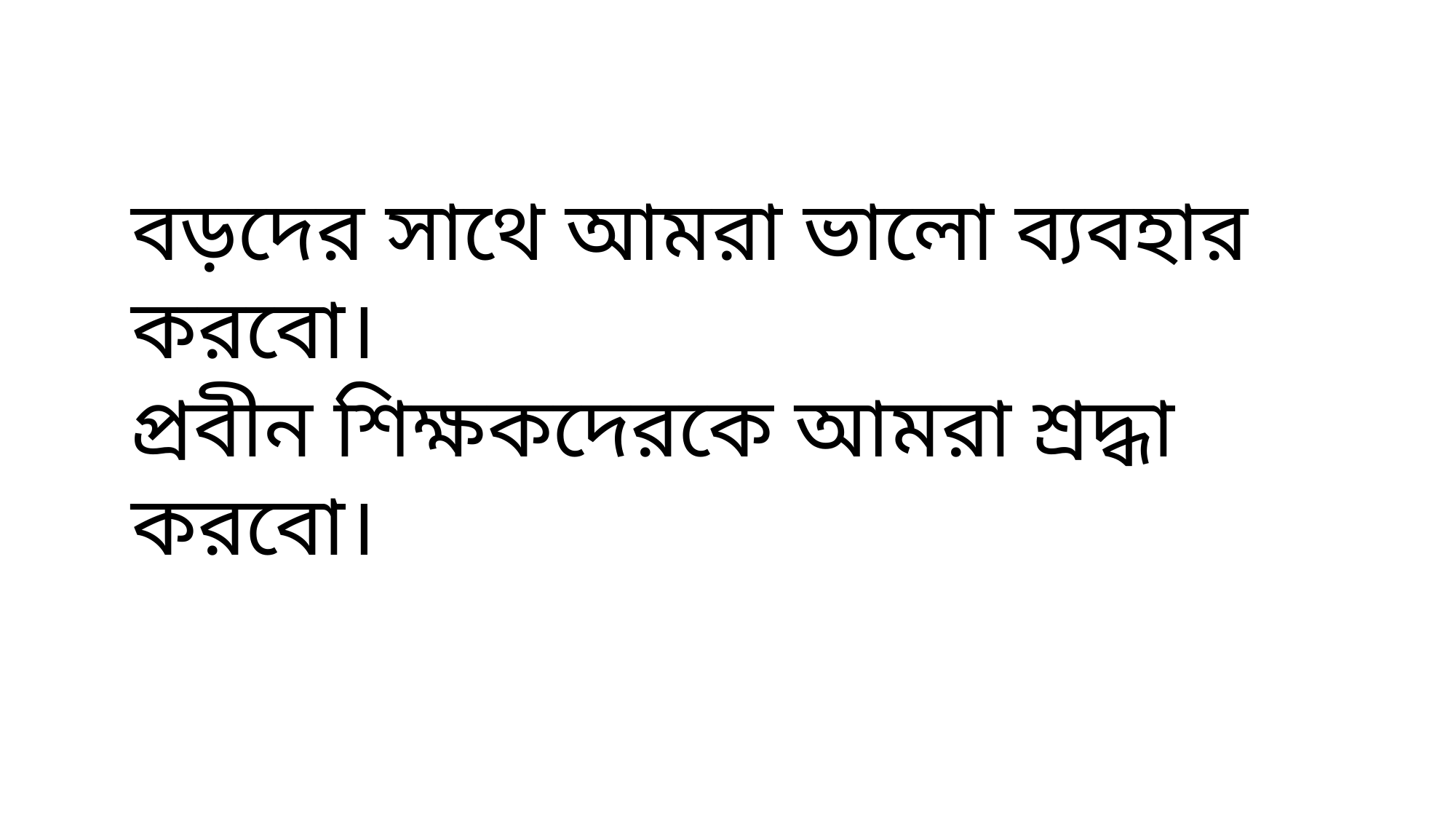

বড়দের সাথে আমরা ভালো ব্যবহার করবো।
প্রবীন শিক্ষকদেরকে আমরা শ্রদ্ধা করবো।